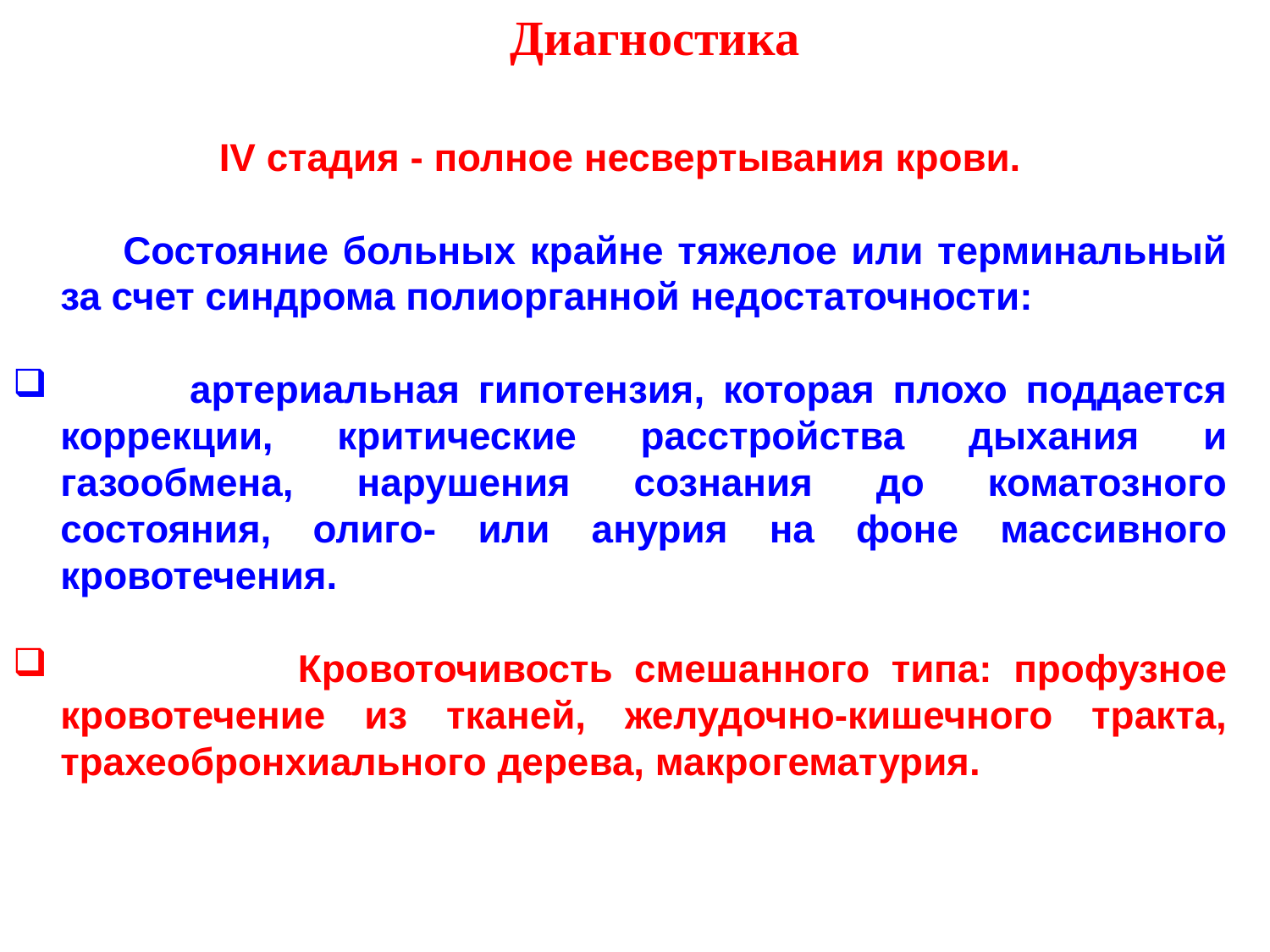

Диагностика

IV стадия - полное несвертывания крови.

        Состояние больных крайне тяжелое или терминальный за счет синдрома полиорганной недостаточности:

       артериальная гипотензия, которая плохо поддается коррекции, критические расстройства дыхания и газообмена, нарушения сознания до коматозного состояния, олиго- или анурия на фоне массивного кровотечения.

           Кровоточивость смешанного типа: профузное кровотечение из тканей, желудочно-кишечного тракта, трахеобронхиального дерева, макрогематурия.